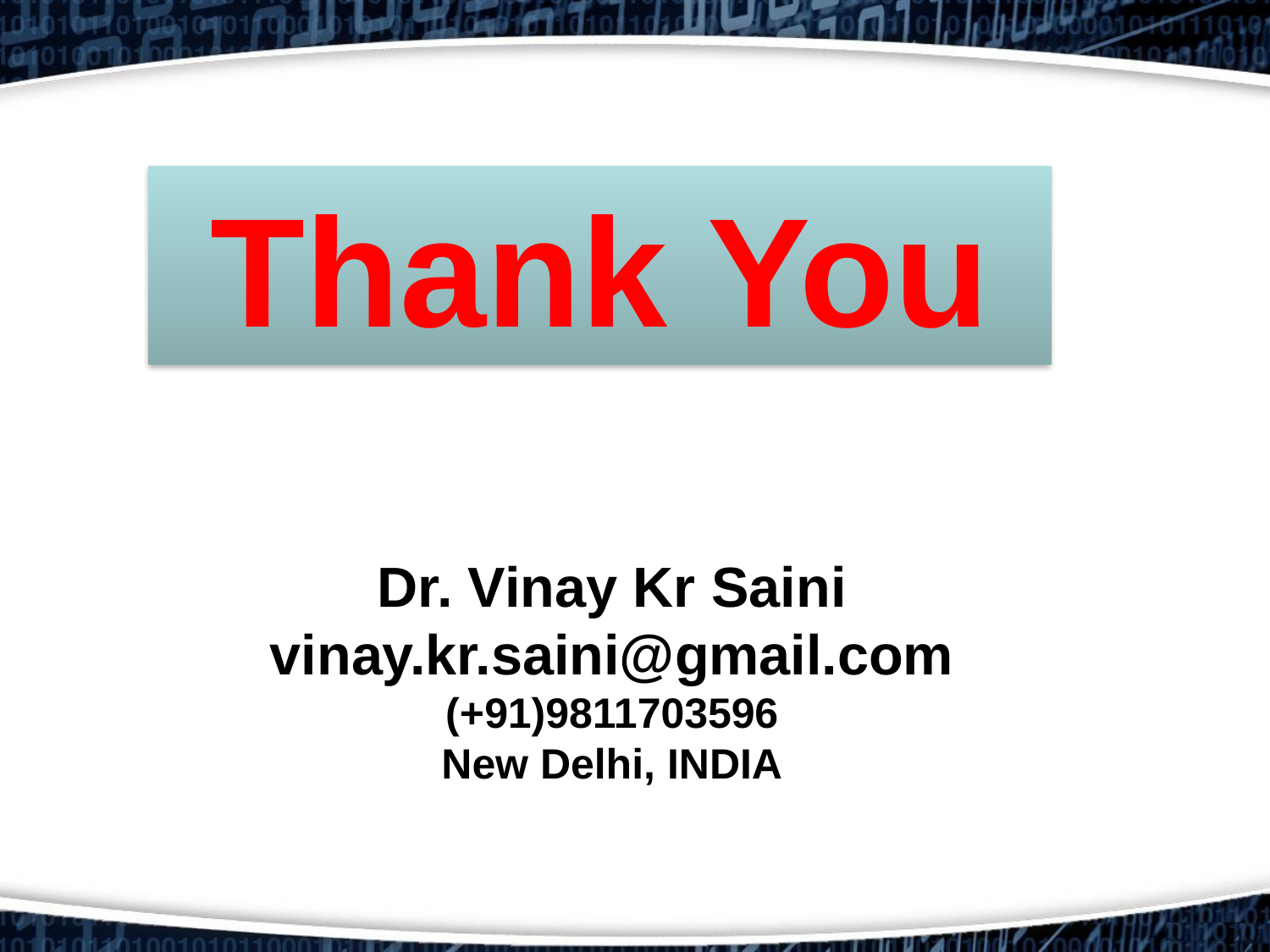

Thank You

Dr. Vinay Kr Saini
vinay.kr.saini@gmail.com
(+91)9811703596
New Delhi, INDIA